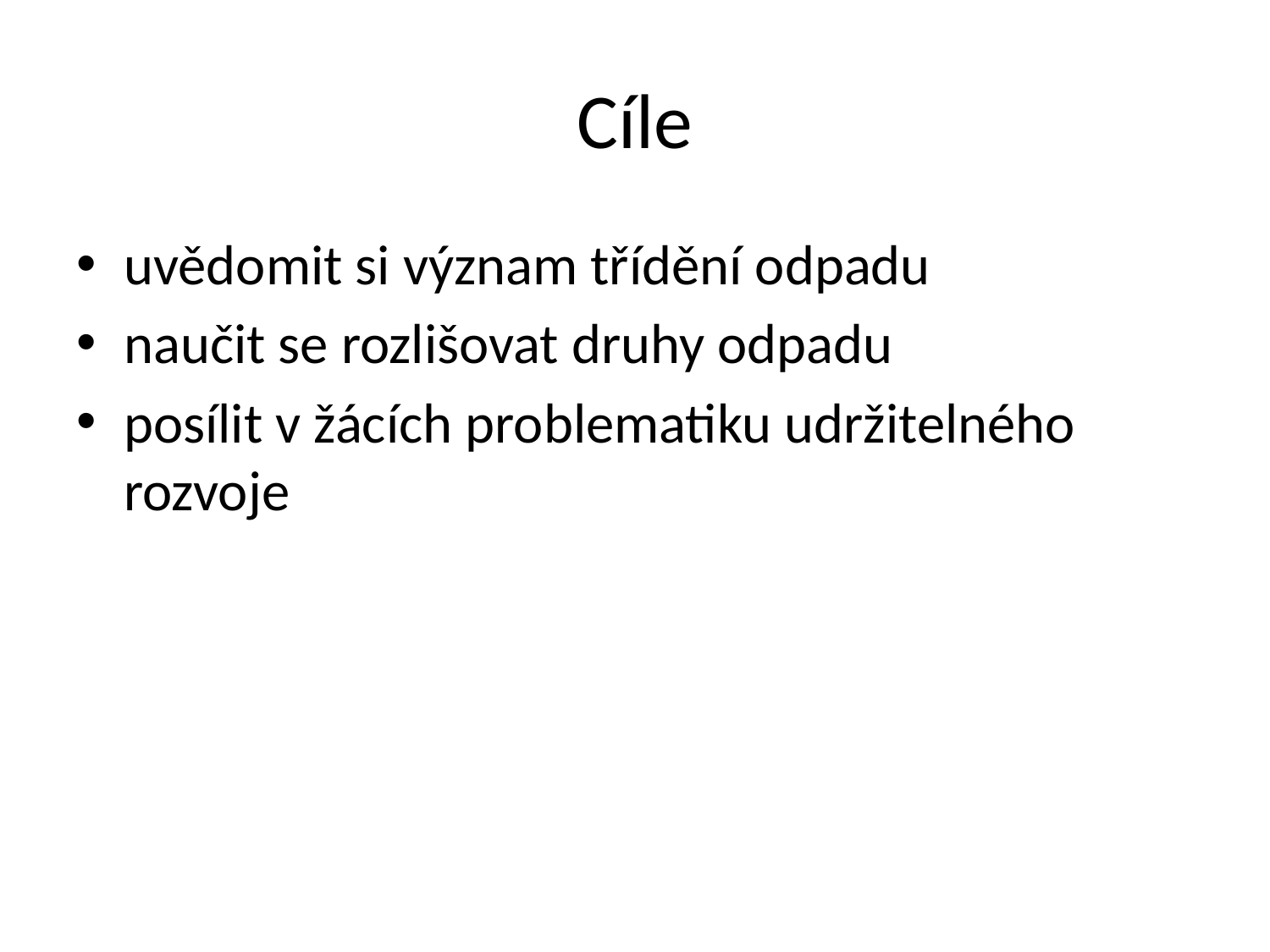

# Cíle
uvědomit si význam třídění odpadu
naučit se rozlišovat druhy odpadu
posílit v žácích problematiku udržitelného rozvoje